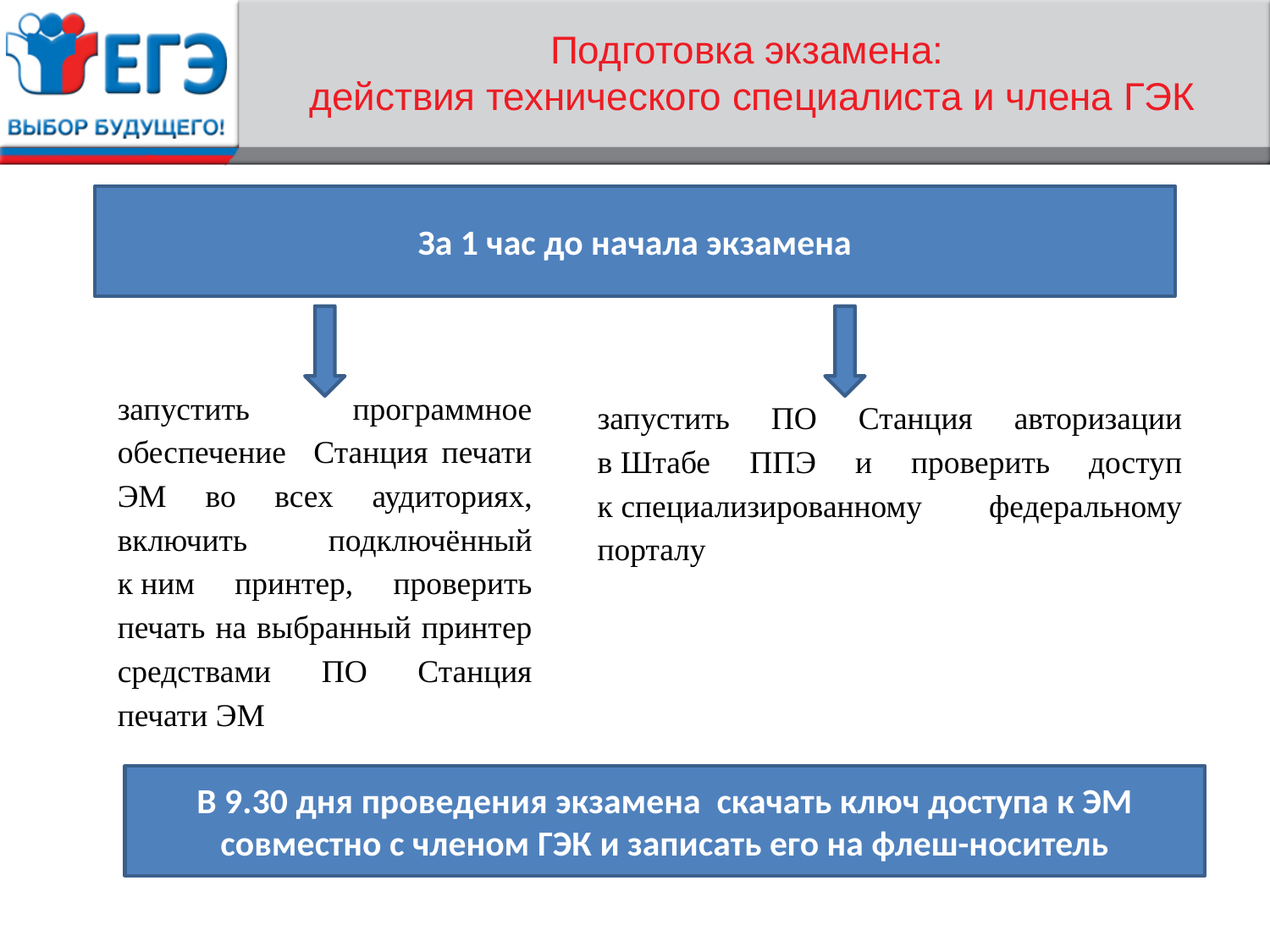

# Подготовка экзамена: действия технического специалиста и члена ГЭК
За 1 час до начала экзамена

запустить программное обеспечение  Станция печати ЭМ во всех аудиториях, включить подключённый к ним принтер, проверить печать на выбранный принтер средствами ПО Станция печати ЭМ
запустить ПО Станция авторизации в Штабе ППЭ и проверить доступ к специализированному федеральному порталу
В 9.30 дня проведения экзамена  скачать ключ доступа к ЭМ совместно с членом ГЭК и записать его на флеш-носитель